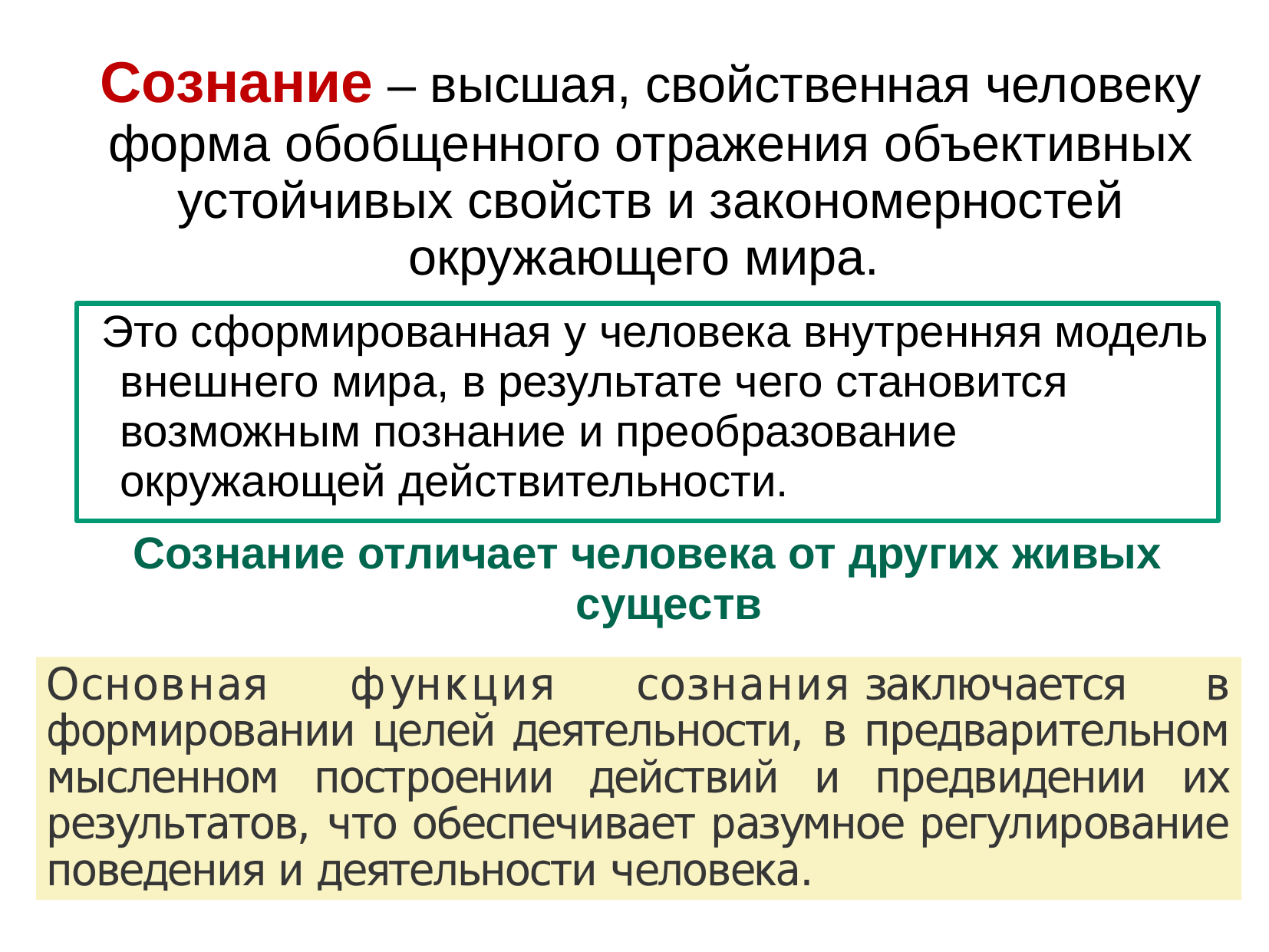

# Сознание – высшая, свойственная человеку форма обобщенного отражения объективных устойчивых свойств и закономерностей окружающего мира.
  Это сформированная у человека внутренняя модель внешнего мира, в результате чего становится возможным познание и преобразование окружающей действительности.
Сознание отличает человека от других живых существ
Основная функция сознания заключается в формировании целей деятельности, в предварительном мысленном построении действий и предвидении их результатов, что обеспечивает разумное регулирование поведения и деятельности человека.